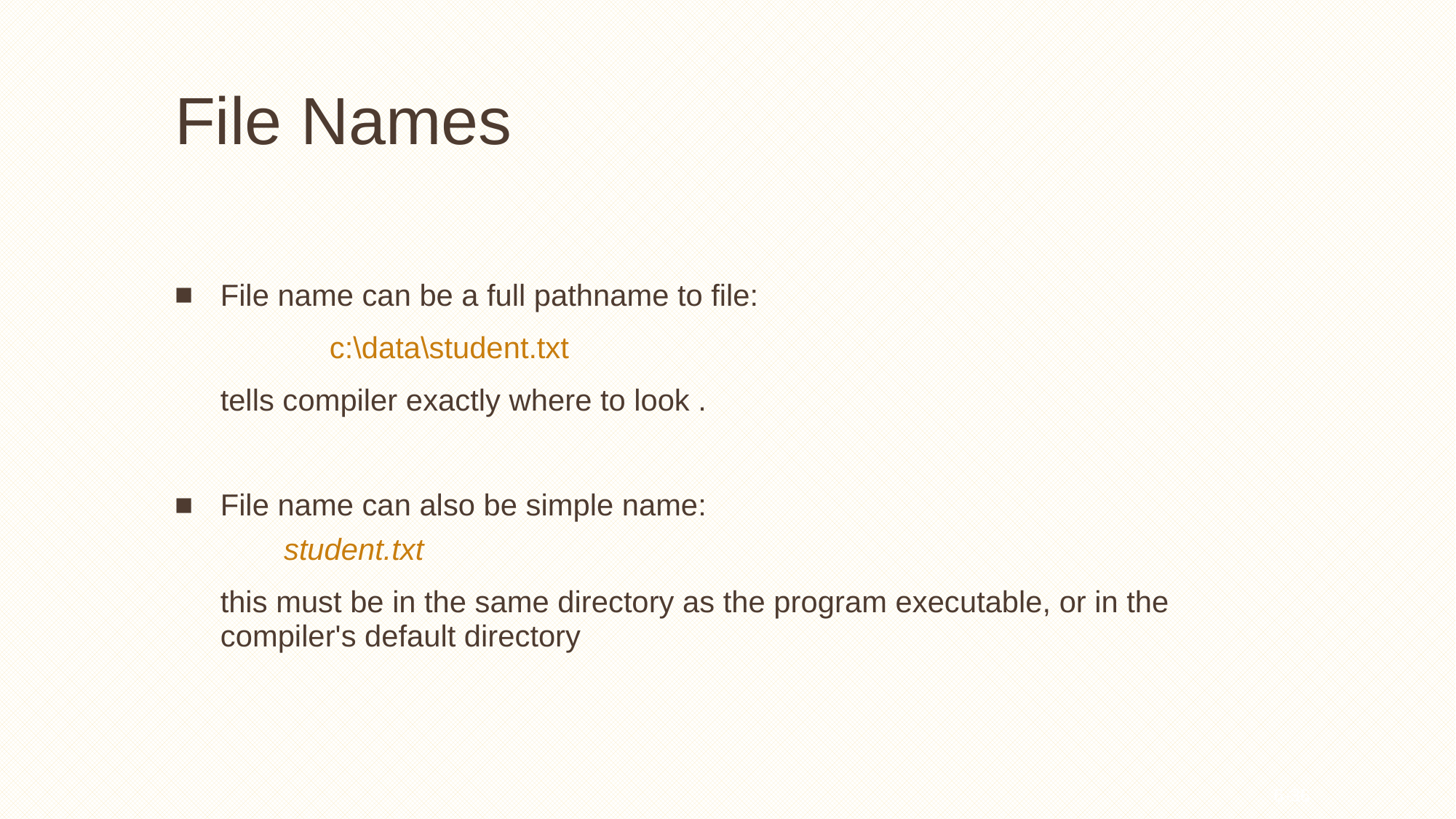

# File Names
File name can be a full pathname to file:
		c:\data\student.txt
	tells compiler exactly where to look .

File name can also be simple name:
	student.txt
	this must be in the same directory as the program executable, or in the compiler's default directory
6-36